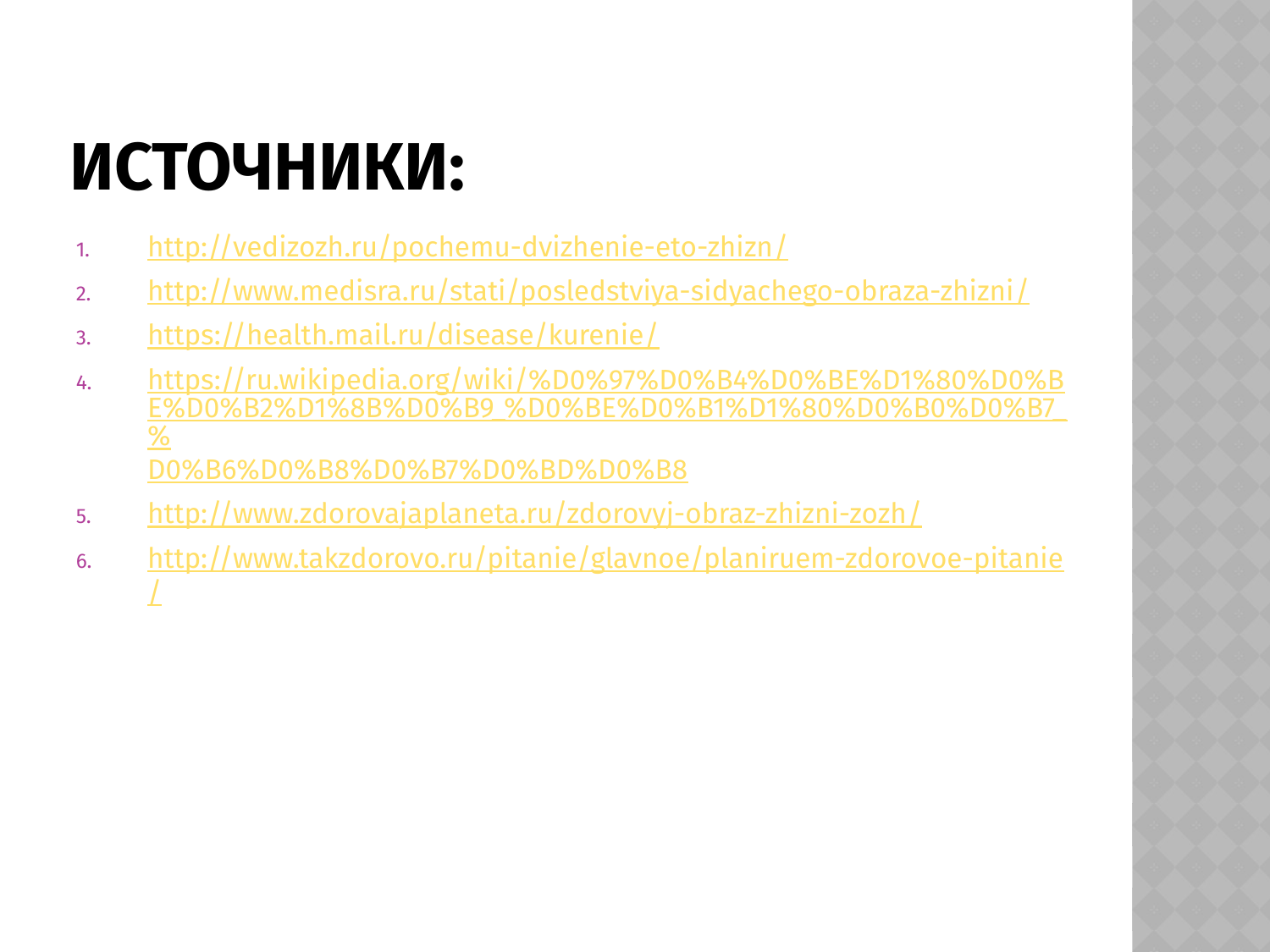

# Источники:
http://vedizozh.ru/pochemu-dvizhenie-eto-zhizn/
http://www.medisra.ru/stati/posledstviya-sidyachego-obraza-zhizni/
https://health.mail.ru/disease/kurenie/
https://ru.wikipedia.org/wiki/%D0%97%D0%B4%D0%BE%D1%80%D0%BE%D0%B2%D1%8B%D0%B9_%D0%BE%D0%B1%D1%80%D0%B0%D0%B7_%D0%B6%D0%B8%D0%B7%D0%BD%D0%B8
http://www.zdorovajaplaneta.ru/zdorovyj-obraz-zhizni-zozh/
http://www.takzdorovo.ru/pitanie/glavnoe/planiruem-zdorovoe-pitanie/